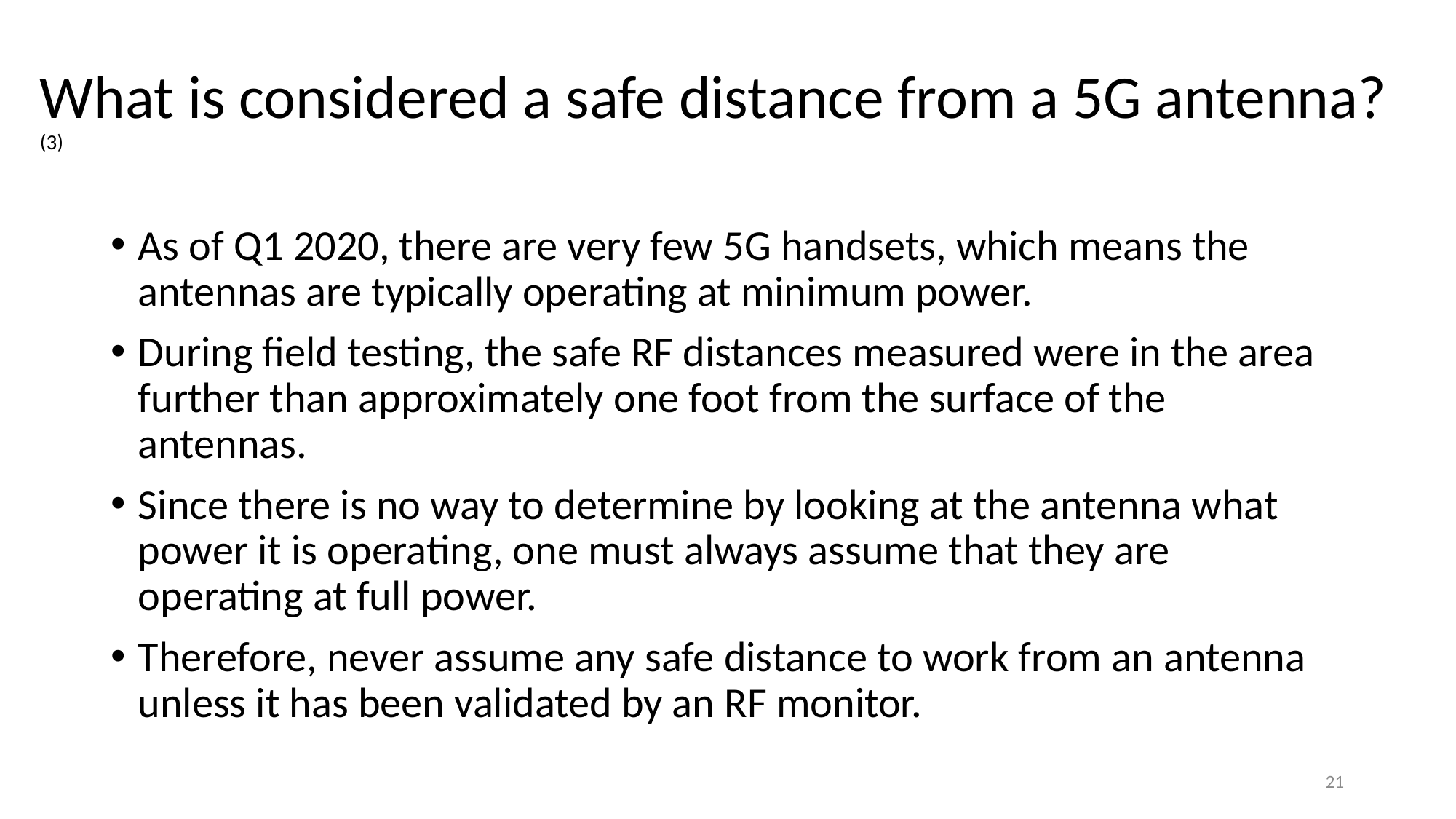

# What is considered a safe distance from a 5G antenna? (3)
As of Q1 2020, there are very few 5G handsets, which means the antennas are typically operating at minimum power.
During field testing, the safe RF distances measured were in the area further than approximately one foot from the surface of the antennas.
Since there is no way to determine by looking at the antenna what power it is operating, one must always assume that they are operating at full power.
Therefore, never assume any safe distance to work from an antenna unless it has been validated by an RF monitor.

21